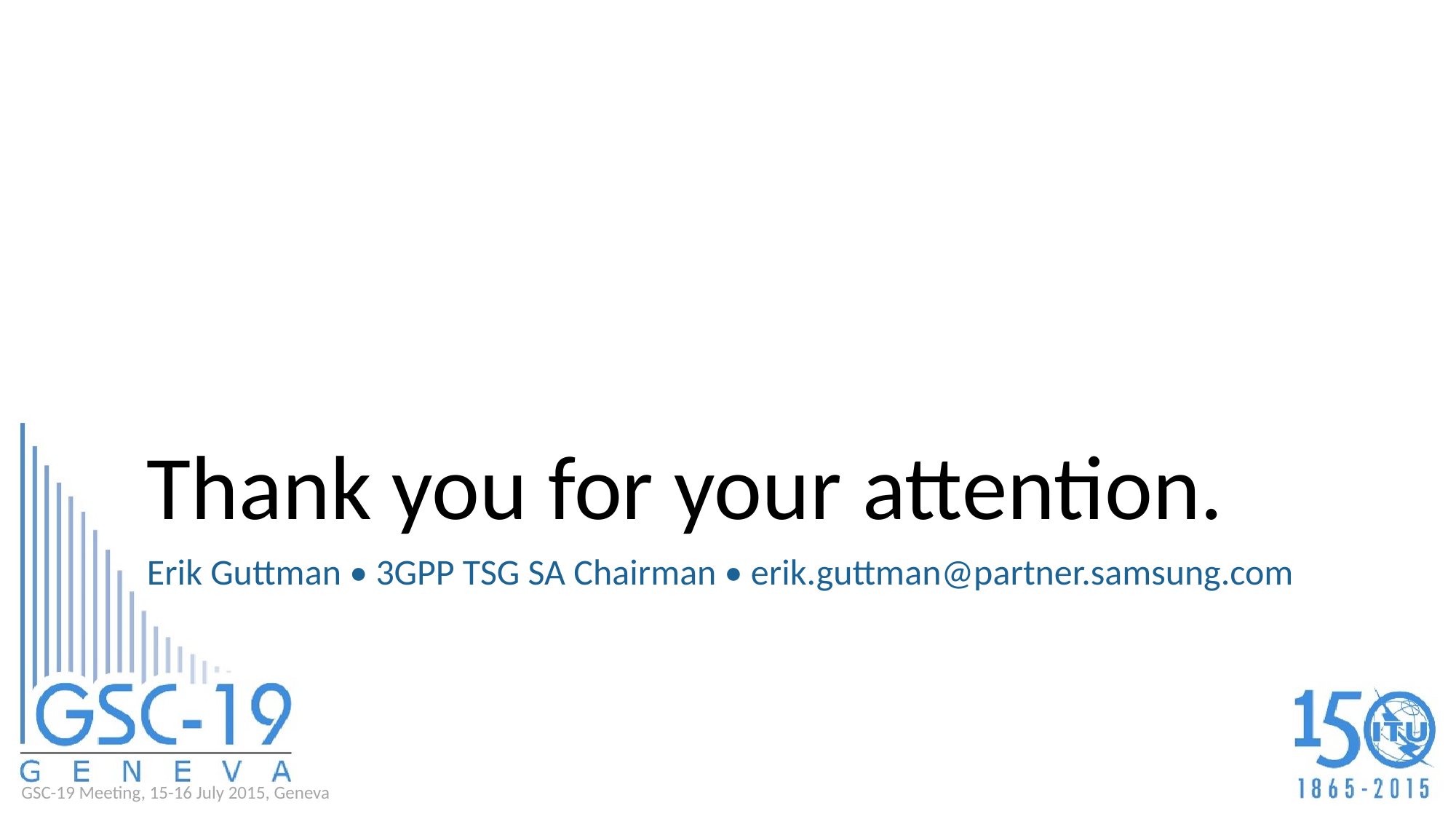

# Thank you for your attention.
Erik Guttman • 3GPP TSG SA Chairman • erik.guttman@partner.samsung.com